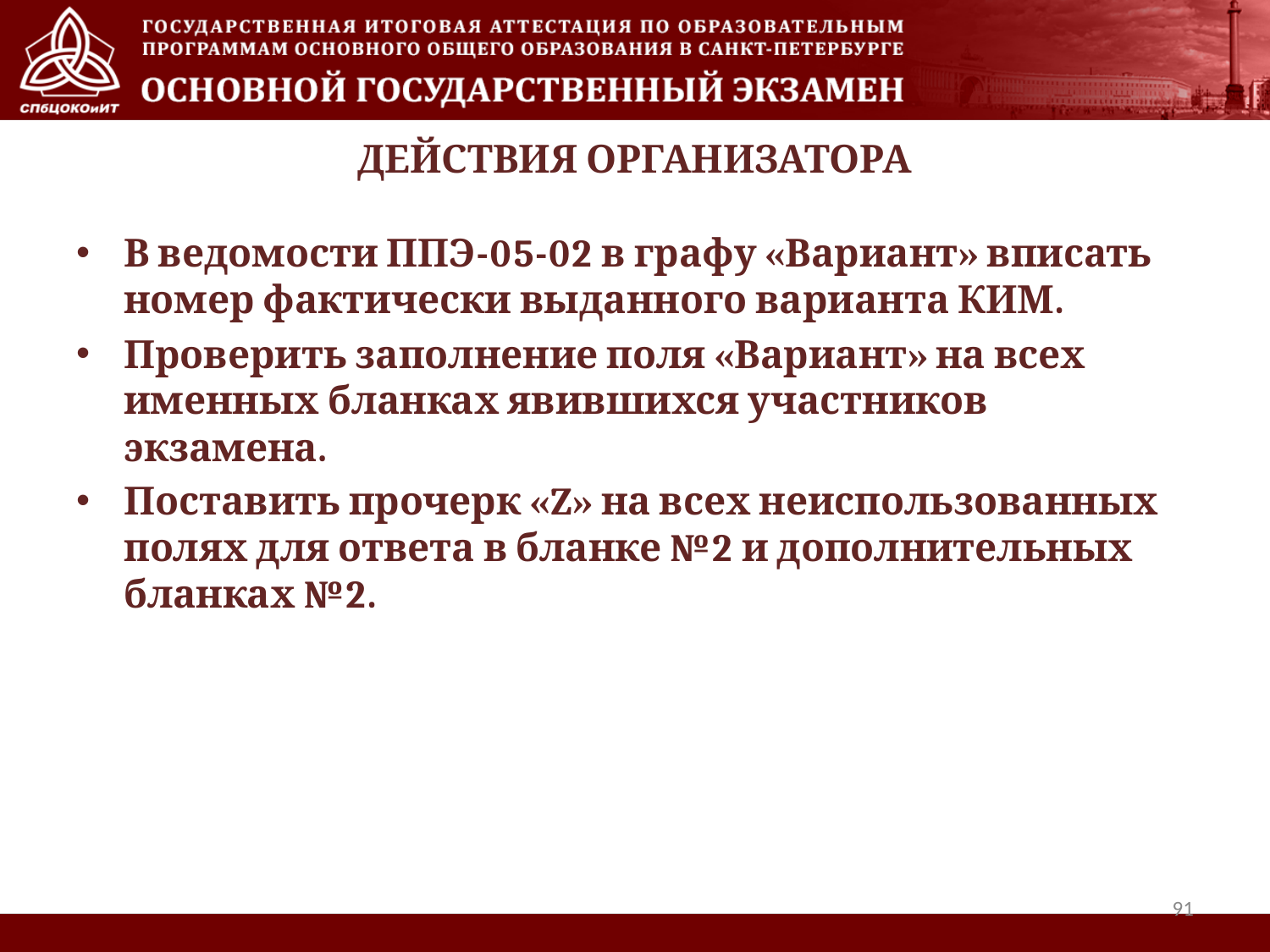

# ДЕЙСТВИЯ ОРГАНИЗАТОРА
В ведомости ППЭ-05-02 в графу «Вариант» вписать номер фактически выданного варианта КИМ.
Проверить заполнение поля «Вариант» на всех именных бланках явившихся участников экзамена.
Поставить прочерк «Z» на всех неиспользованных полях для ответа в бланке №2 и дополнительных бланках №2.

91